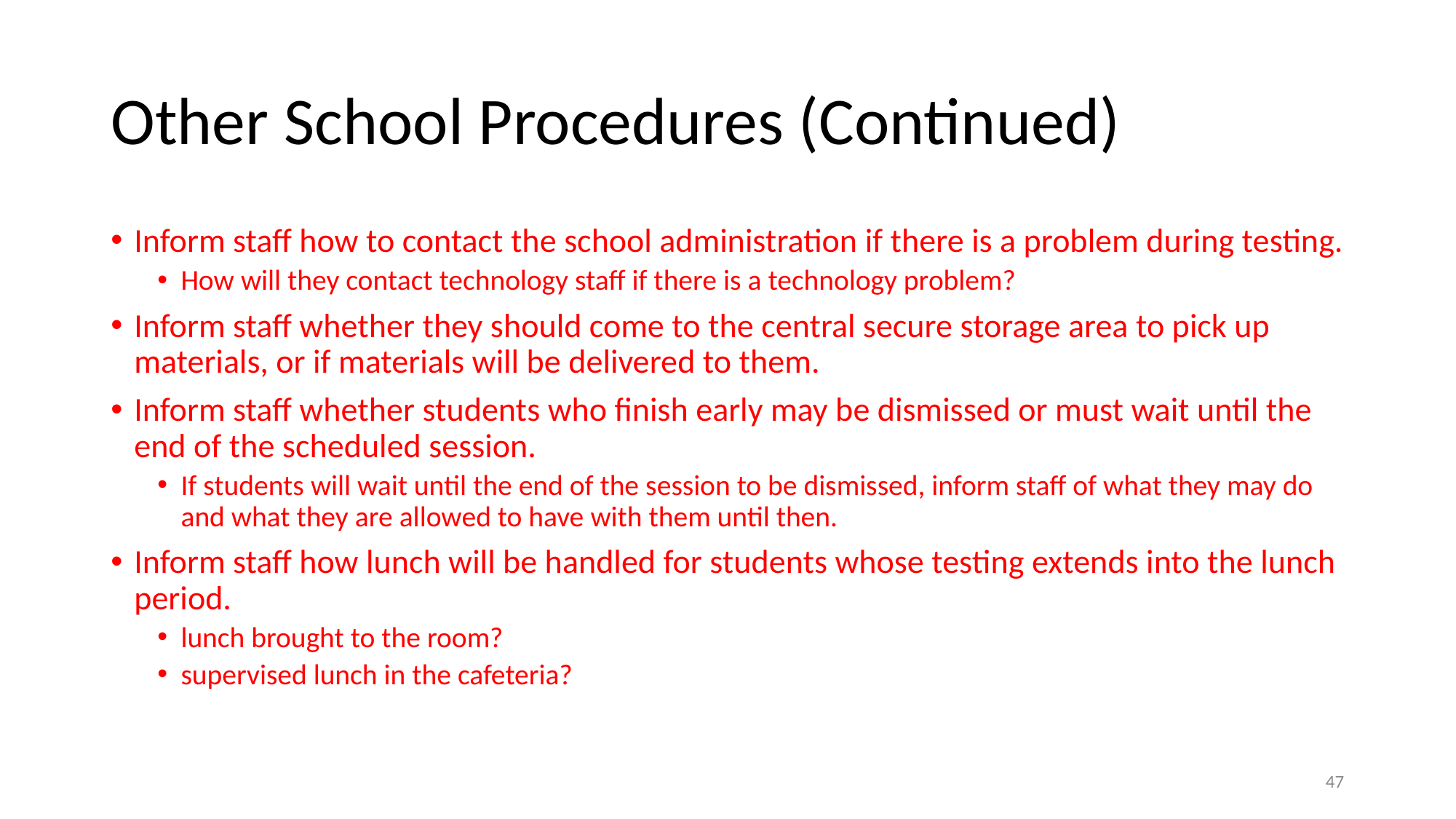

# Other School Procedures (Continued)
Inform staff how to contact the school administration if there is a problem during testing.
How will they contact technology staff if there is a technology problem?
Inform staff whether they should come to the central secure storage area to pick up materials, or if materials will be delivered to them.
Inform staff whether students who finish early may be dismissed or must wait until the end of the scheduled session.
If students will wait until the end of the session to be dismissed, inform staff of what they may do and what they are allowed to have with them until then.
Inform staff how lunch will be handled for students whose testing extends into the lunch period.
lunch brought to the room?
supervised lunch in the cafeteria?

47